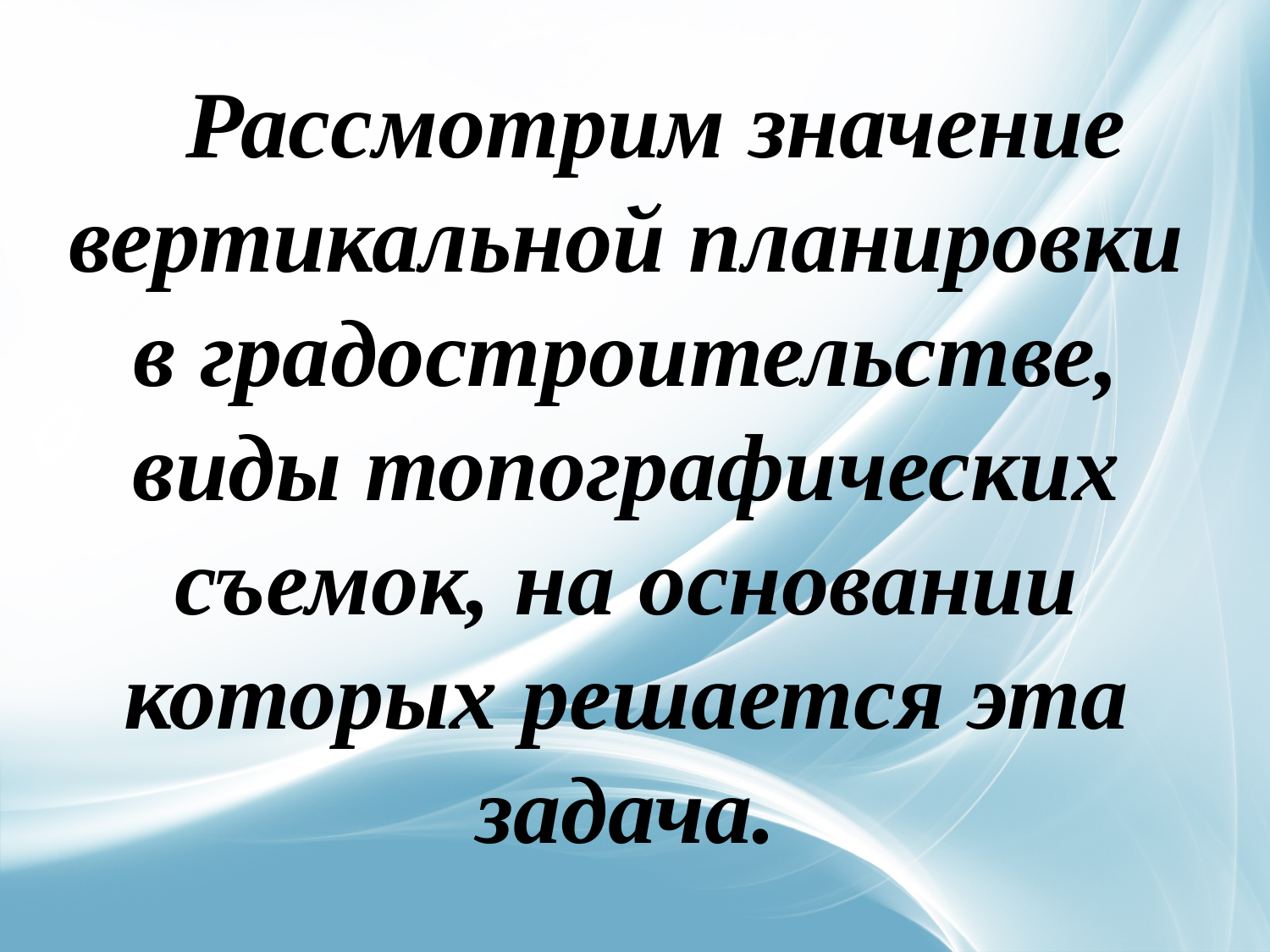

Рассмотрим значение вертикальной планировки в градостроительстве, виды топографических съемок, на основании которых решается эта задача.